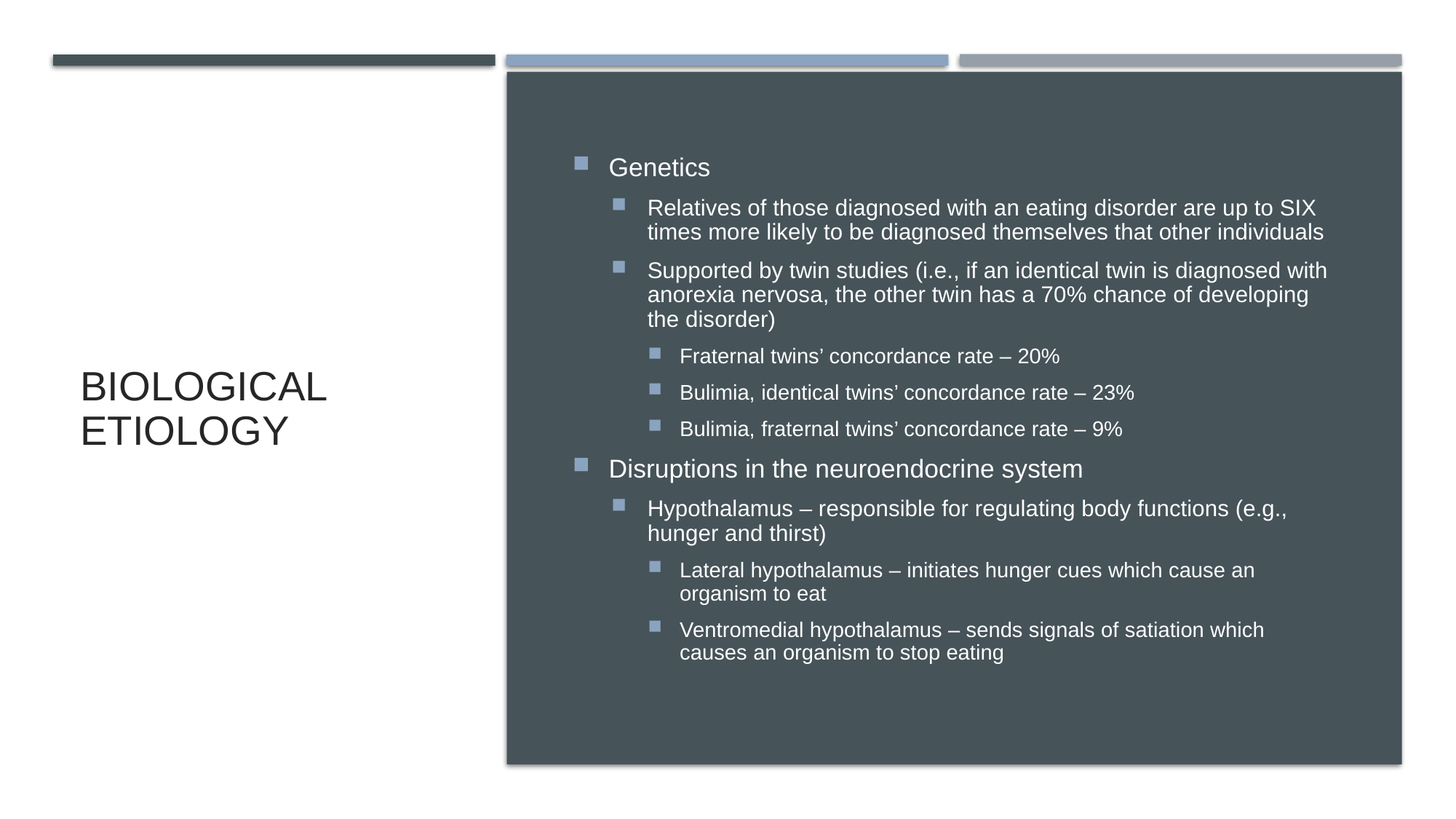

# Biological Etiology
Genetics
Relatives of those diagnosed with an eating disorder are up to SIX times more likely to be diagnosed themselves that other individuals
Supported by twin studies (i.e., if an identical twin is diagnosed with anorexia nervosa, the other twin has a 70% chance of developing the disorder)
Fraternal twins’ concordance rate – 20%
Bulimia, identical twins’ concordance rate – 23%
Bulimia, fraternal twins’ concordance rate – 9%
Disruptions in the neuroendocrine system
Hypothalamus – responsible for regulating body functions (e.g., hunger and thirst)
Lateral hypothalamus – initiates hunger cues which cause an organism to eat
Ventromedial hypothalamus – sends signals of satiation which causes an organism to stop eating